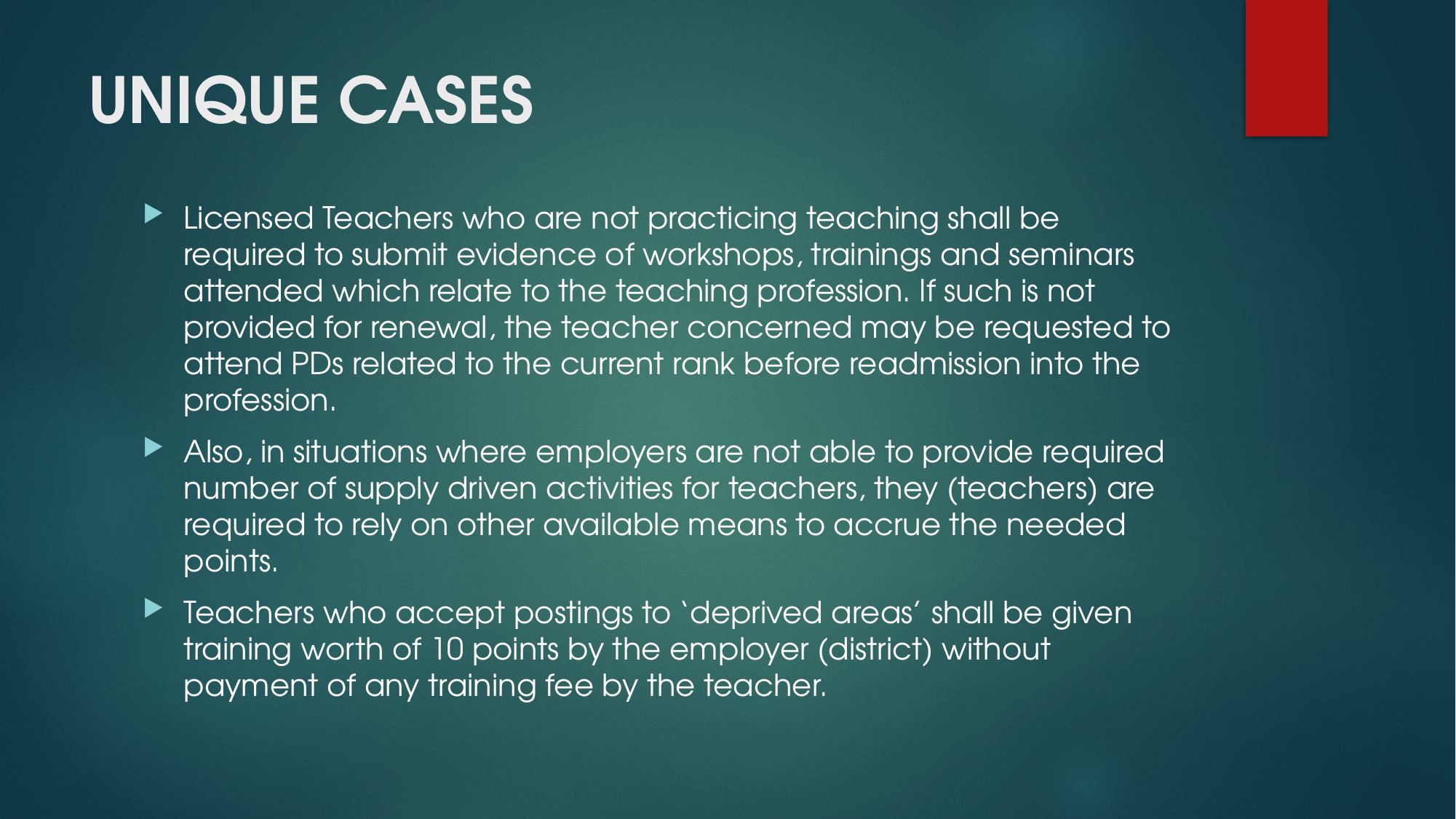

# UNIQUE CASES
Licensed Teachers who are not practicing teaching shall be required to submit evidence of workshops, trainings and seminars attended which relate to the teaching profession. If such is not provided for renewal, the teacher concerned may be requested to attend PDs related to the current rank before readmission into the profession.
Also, in situations where employers are not able to provide required number of supply driven activities for teachers, they (teachers) are required to rely on other available means to accrue the needed points.
Teachers who accept postings to ‘deprived areas’ shall be given training worth of 10 points by the employer (district) without payment of any training fee by the teacher.